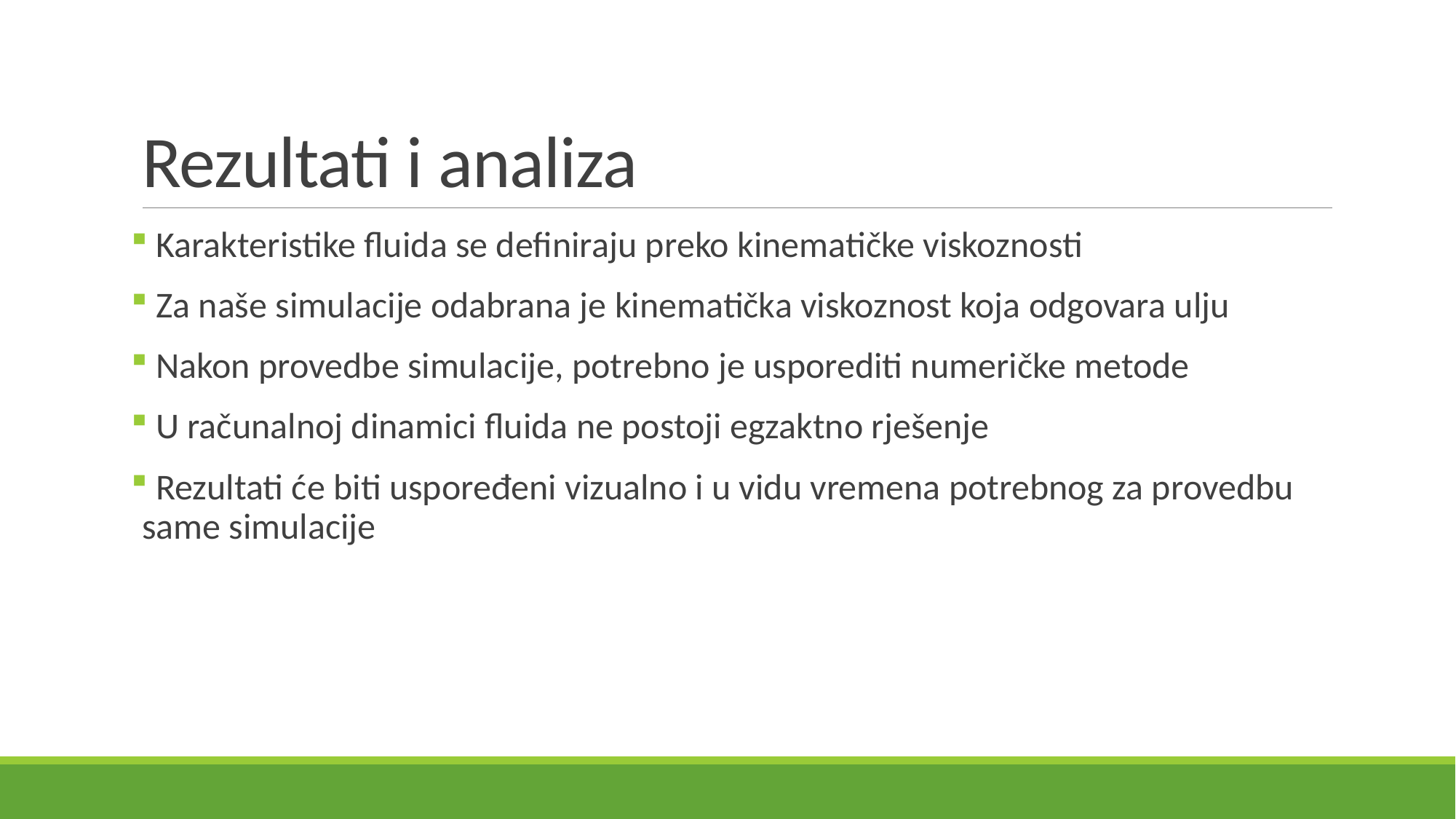

# Rezultati i analiza
 Karakteristike fluida se definiraju preko kinematičke viskoznosti
 Za naše simulacije odabrana je kinematička viskoznost koja odgovara ulju
 Nakon provedbe simulacije, potrebno je usporediti numeričke metode
 U računalnoj dinamici fluida ne postoji egzaktno rješenje
 Rezultati će biti uspoređeni vizualno i u vidu vremena potrebnog za provedbu same simulacije